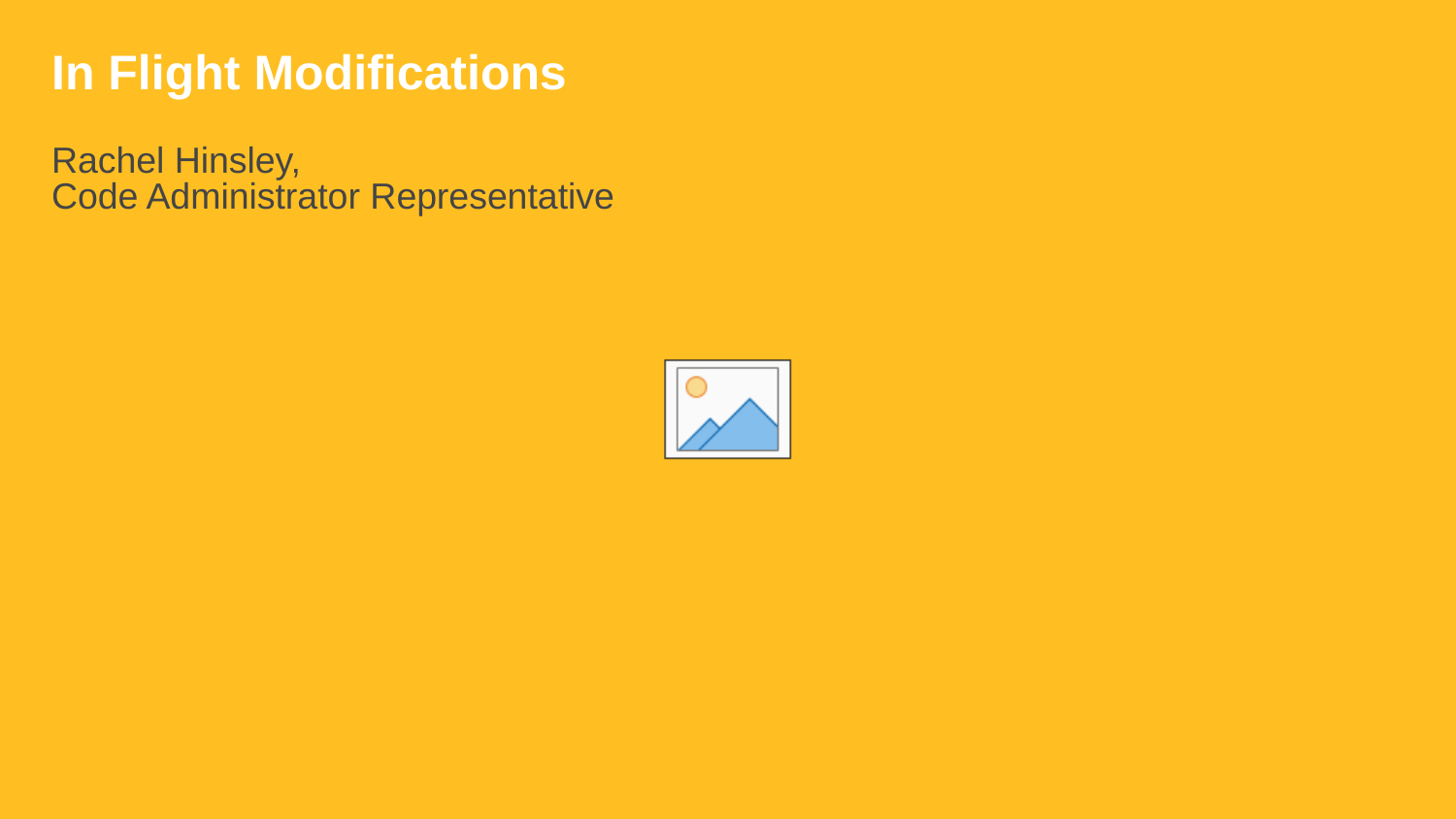

# In Flight Modifications Rachel Hinsley, Code Administrator Representative